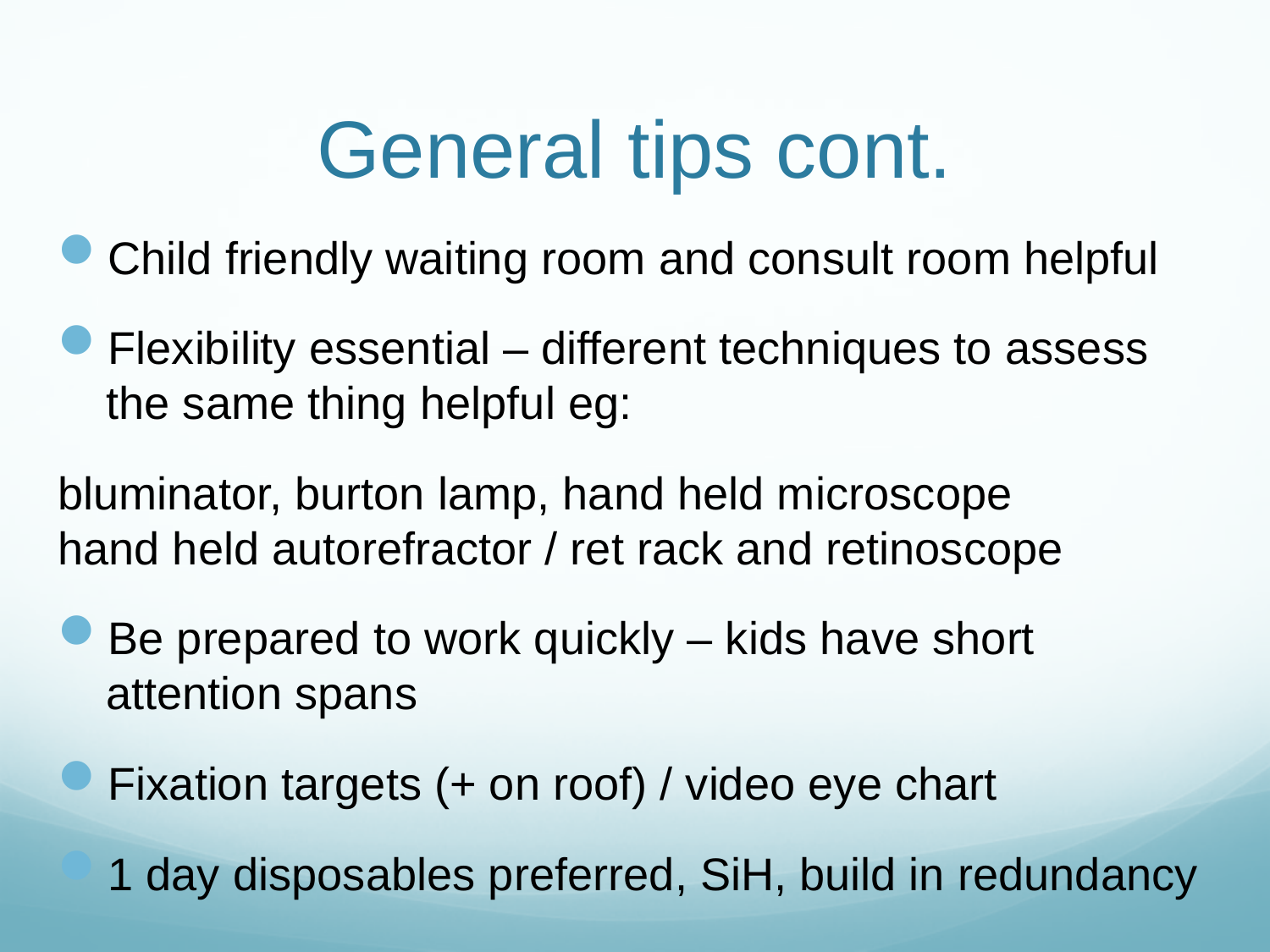

# General tips cont.
Child friendly waiting room and consult room helpful
Flexibility essential – different techniques to assess the same thing helpful eg:
bluminator, burton lamp, hand held microscope         hand held autorefractor / ret rack and retinoscope
Be prepared to work quickly – kids have short attention spans
Fixation targets (+ on roof) / video eye chart
1 day disposables preferred, SiH, build in redundancy